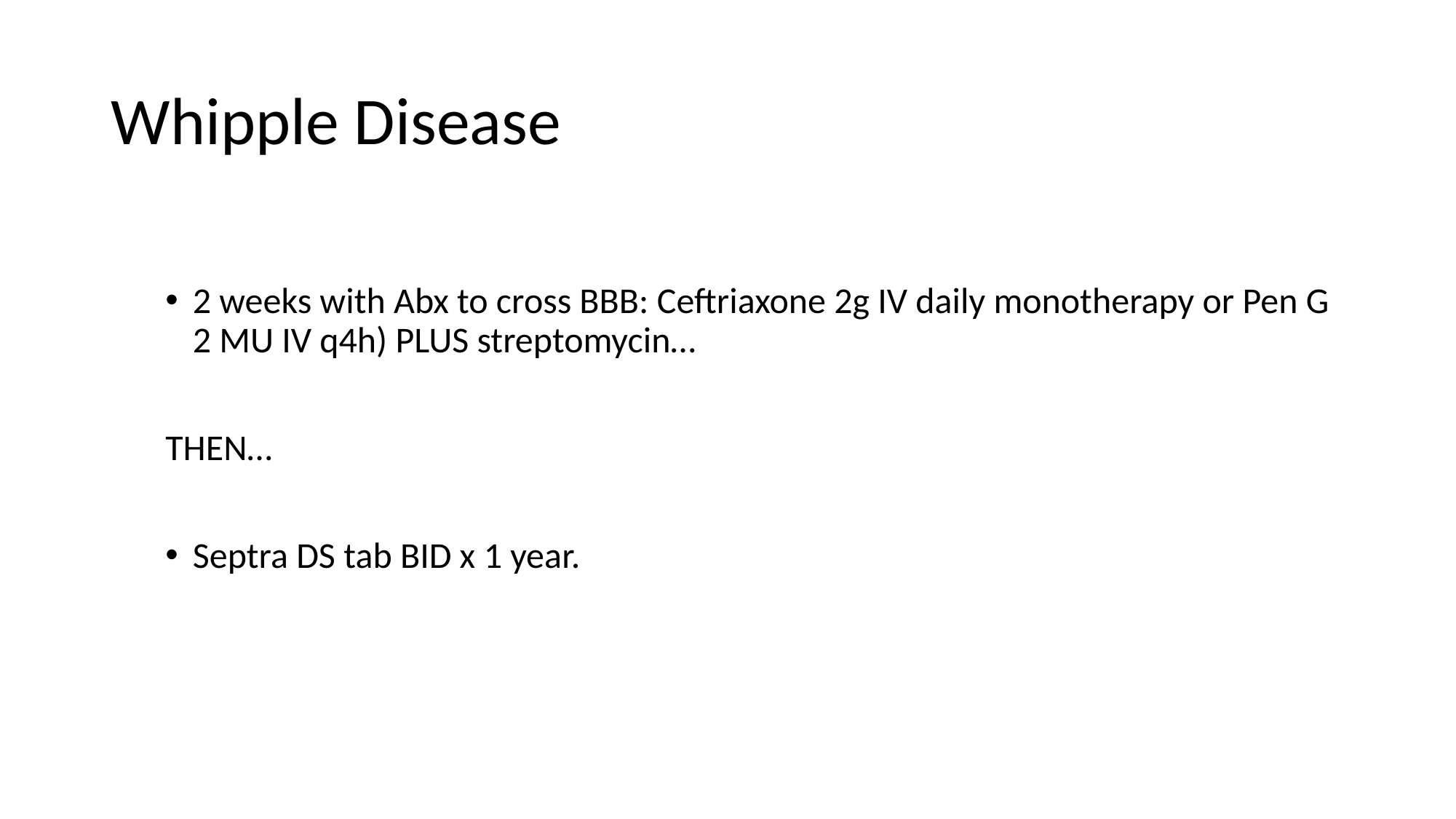

# Whipple Disease

2 weeks with Abx to cross BBB: Ceftriaxone 2g IV daily monotherapy or Pen G 2 MU IV q4h) PLUS streptomycin…

THEN…

Septra DS tab BID x 1 year.